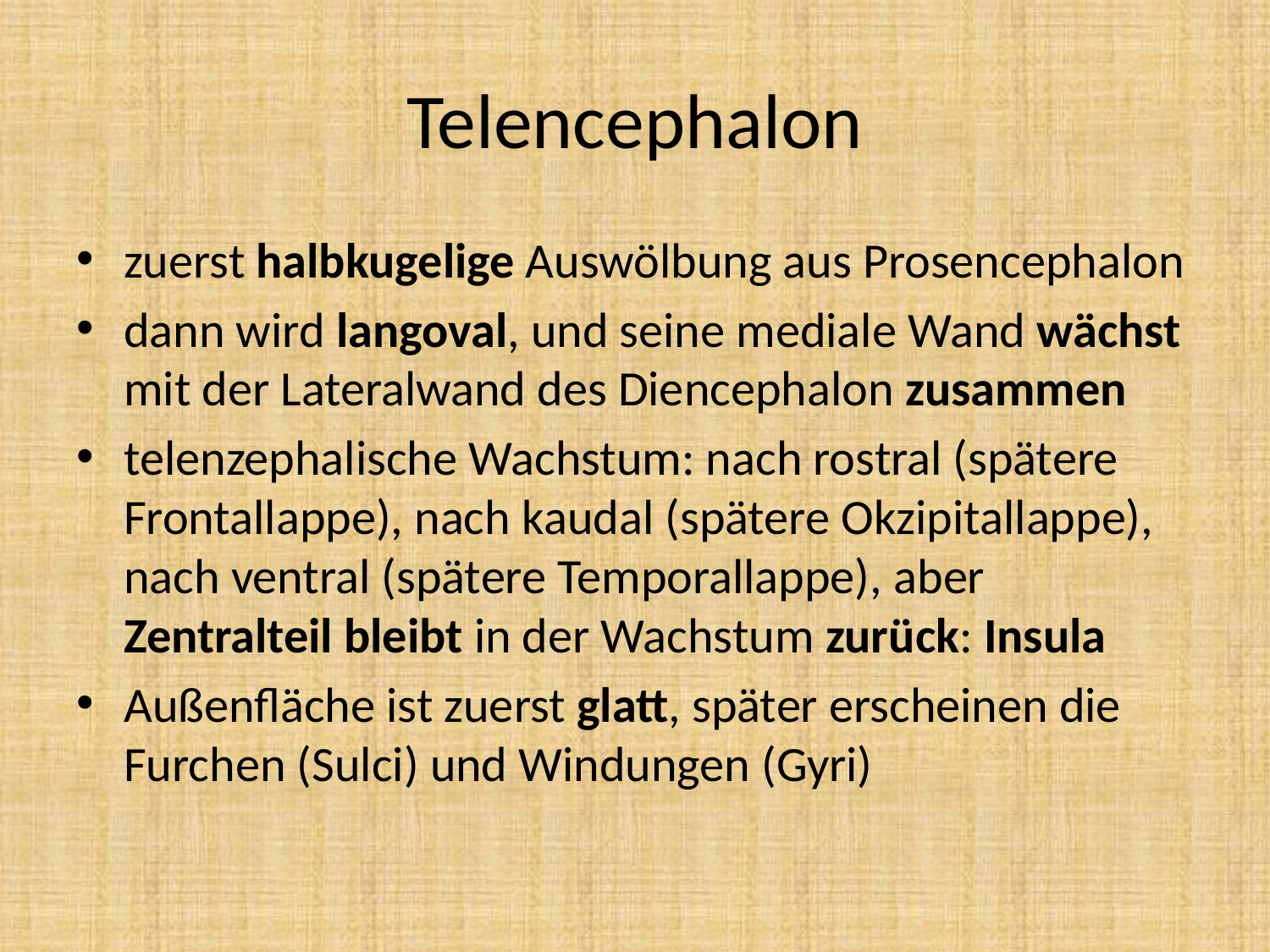

# Telencephalon
zuerst halbkugelige Auswölbung aus Prosencephalon
dann wird langoval, und seine mediale Wand wächst mit der Lateralwand des Diencephalon zusammen
telenzephalische Wachstum: nach rostral (spätere Frontallappe), nach kaudal (spätere Okzipitallappe), nach ventral (spätere Temporallappe), aber Zentralteil bleibt in der Wachstum zurück: Insula
Außenfläche ist zuerst glatt, später erscheinen die Furchen (Sulci) und Windungen (Gyri)